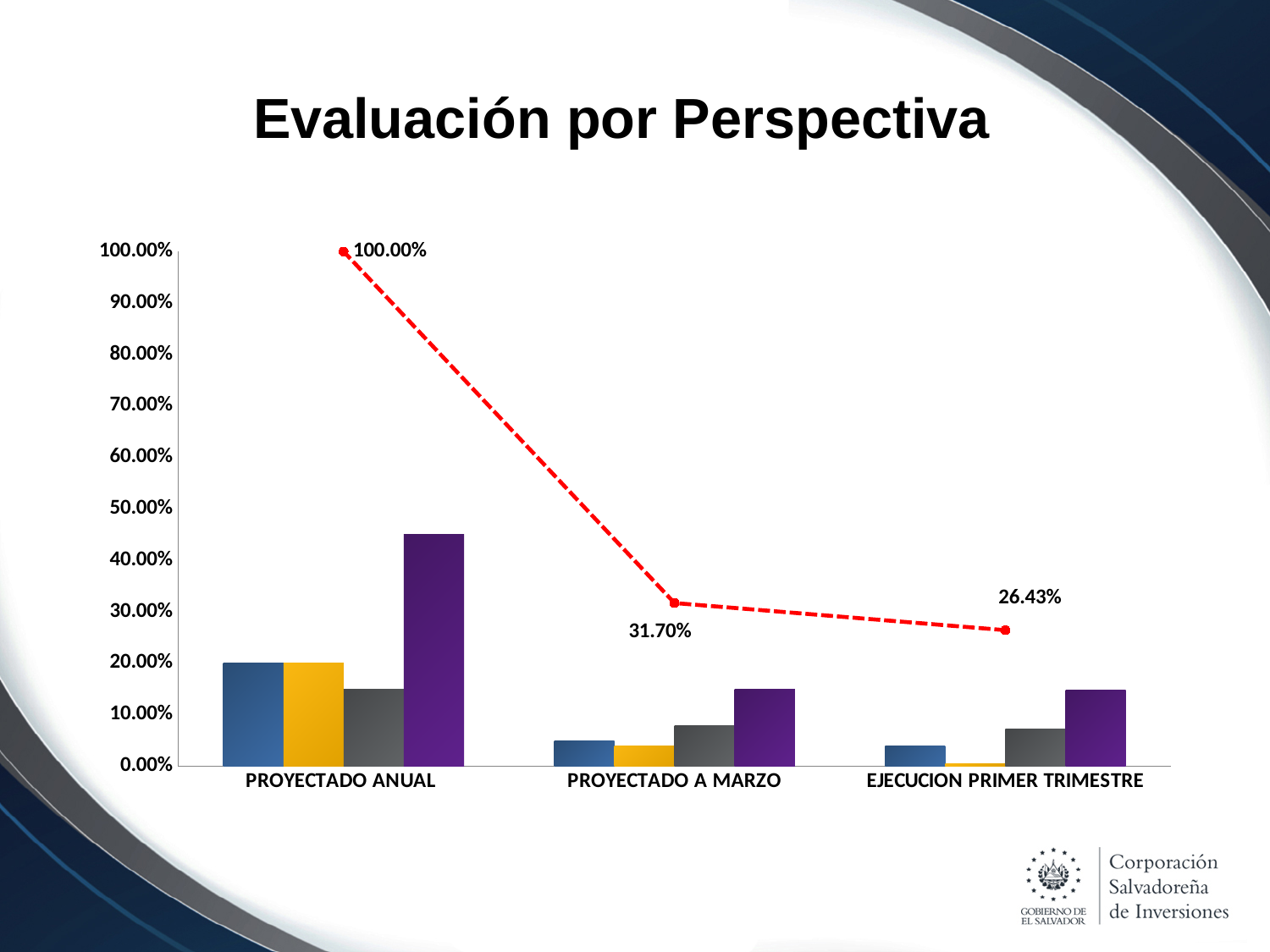

# Evaluación por Perspectiva

### Chart

| Category | Financiera | Inversionistas y Clientes | Procesos y Tecnología  | Aprendizaje y Crecimiento | EJECUCION ACUMULADA |
|---|---|---|---|---|---|
| PROYECTADO ANUAL  | 0.2 | 0.2 | 0.15 | 0.45 | 1.0 |
| PROYECTADO A MARZO | 0.04898858000000001 | 0.04000000000000001 | 0.07799999999999999 | 0.15000000000000005 | 0.3169885800000001 |
| EJECUCION PRIMER TRIMESTRE | 0.03975886000000001 | 0.0045000000000000005 | 0.073 | 0.14700000000000005 | 0.26425886000000004 |